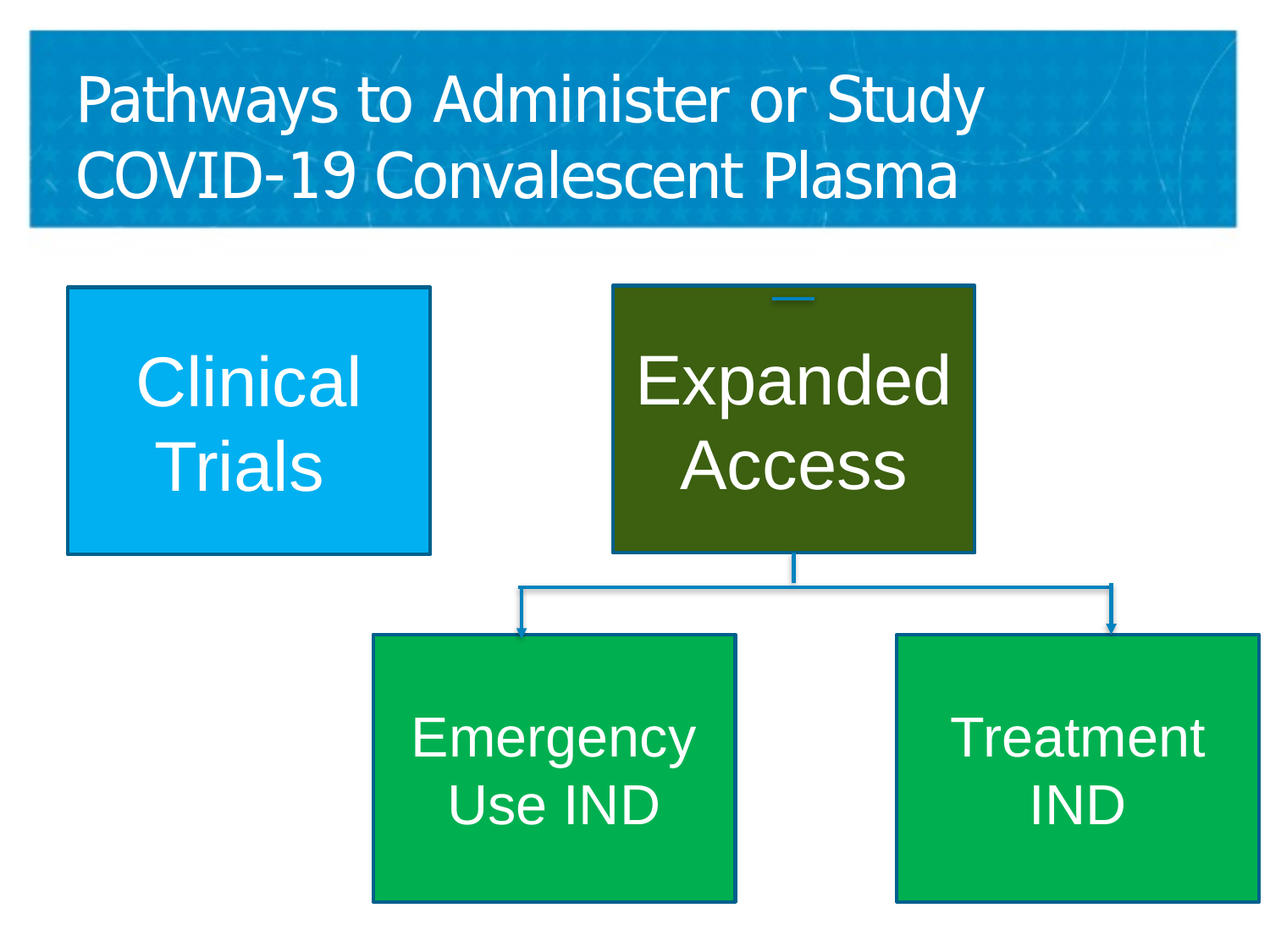

# Pathways to Administer or Study COVID-19 Convalescent Plasma

Expanded Access
Clinical Trials
Emergency
Use IND
Treatment IND
5